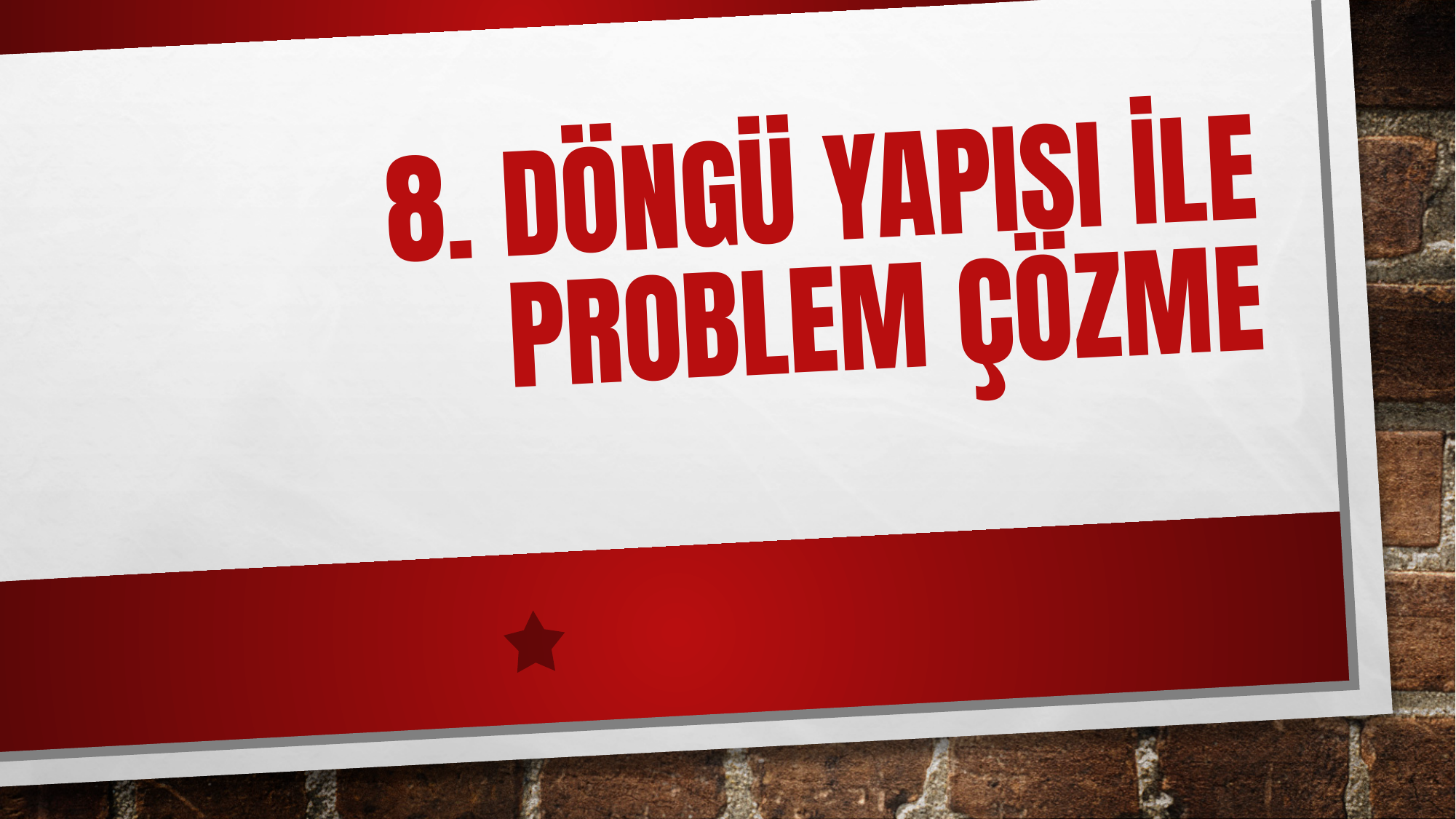

# 8. DÖNGÜ YAPISI İLE PROBLEM ÇÖZME